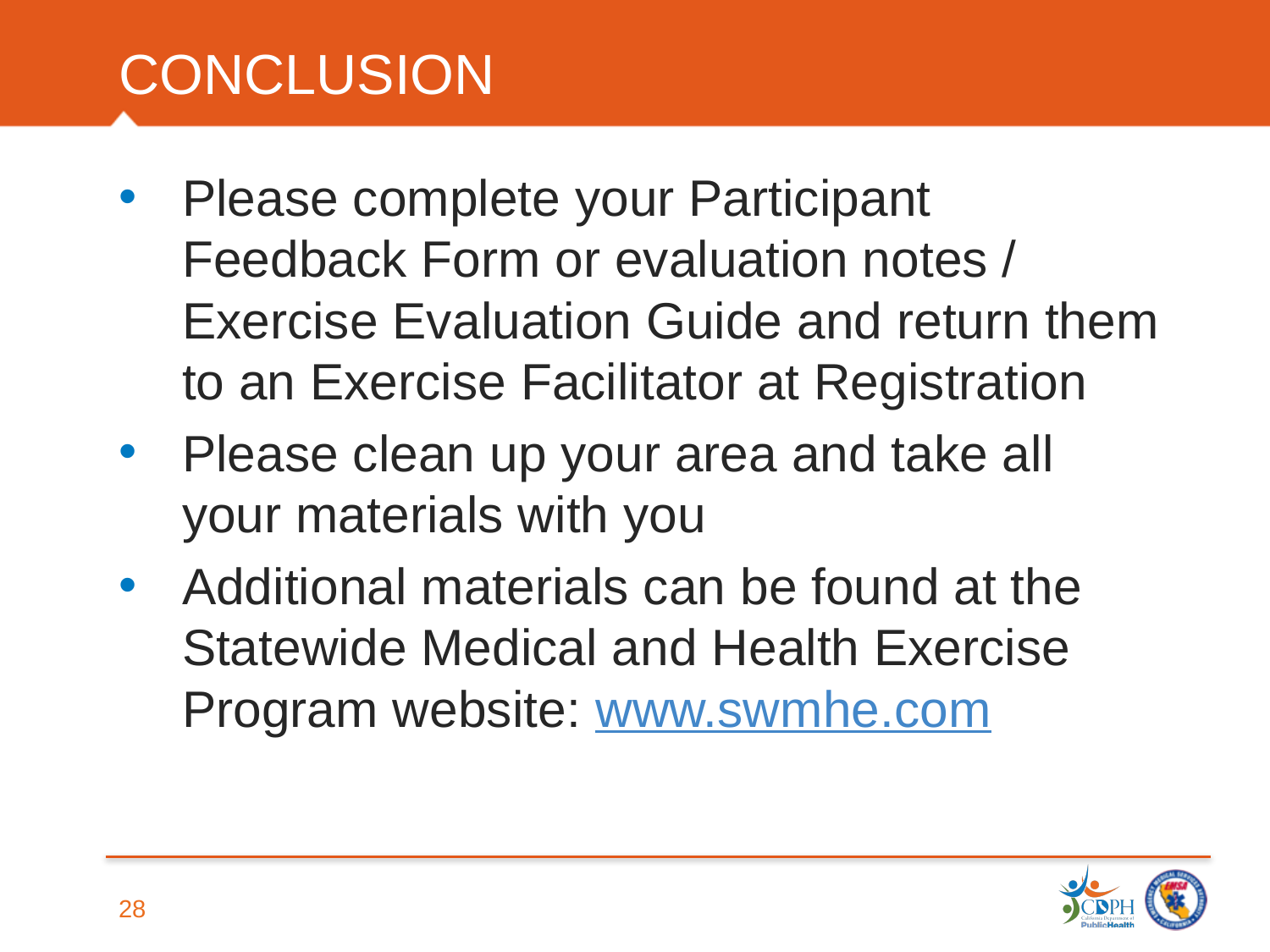

CONCLUSION
Please complete your Participant Feedback Form or evaluation notes / Exercise Evaluation Guide and return them to an Exercise Facilitator at Registration
Please clean up your area and take all your materials with you
Additional materials can be found at the Statewide Medical and Health Exercise Program website: www.swmhe.com